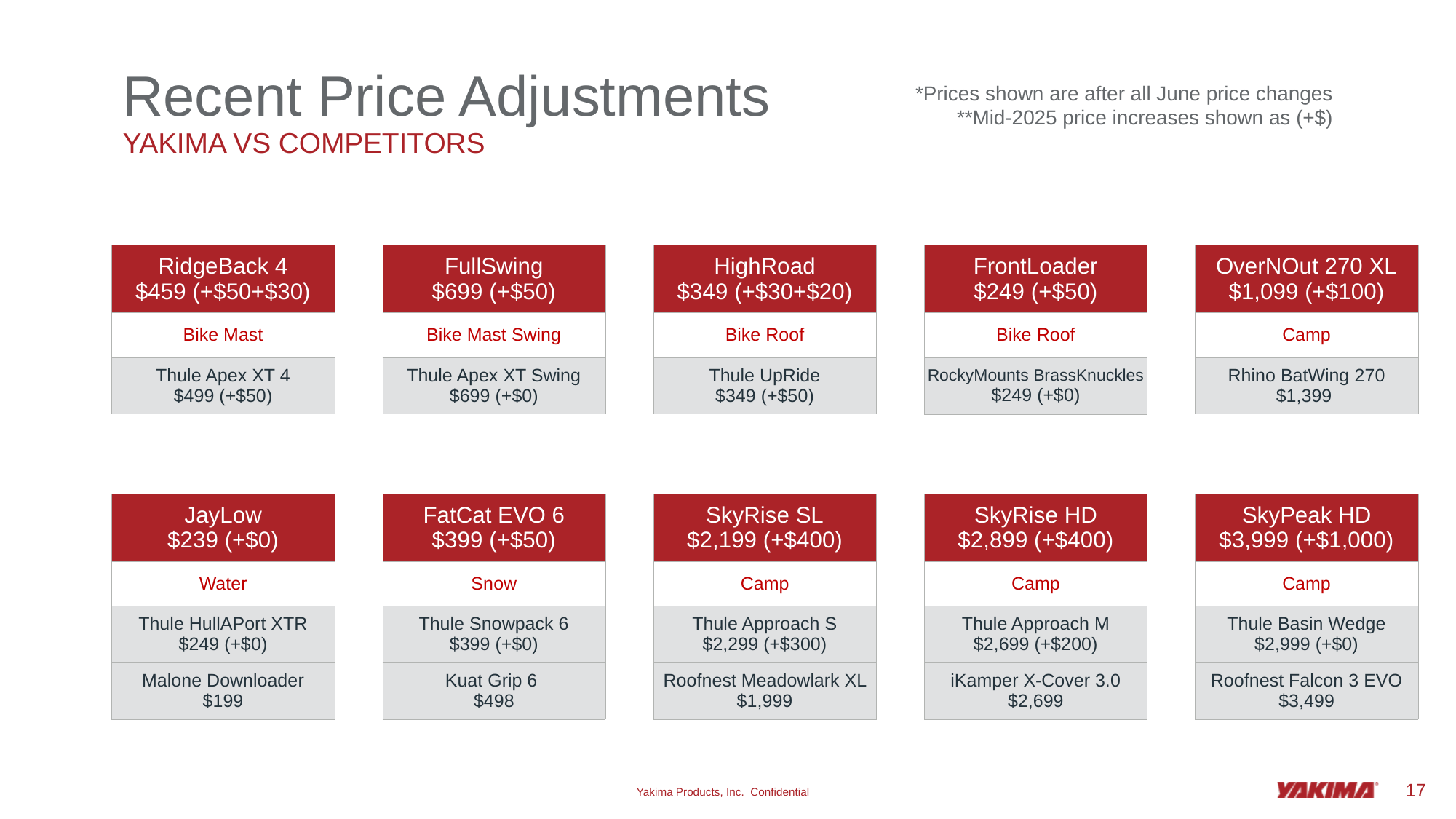

# Recent Price Adjustments
*Prices shown are after all June price changes
**Mid-2025 price increases shown as (+$)
YAKIMA VS COMPETITORS
| RidgeBack 4 $459 (+$50+$30) |
| --- |
| Bike Mast |
| Thule Apex XT 4 $499 (+$50) |
| FullSwing $699 (+$50) |
| --- |
| Bike Mast Swing |
| Thule Apex XT Swing $699 (+$0) |
| HighRoad $349 (+$30+$20) |
| --- |
| Bike Roof |
| Thule UpRide $349 (+$50) |
| FrontLoader $249 (+$50) |
| --- |
| Bike Roof |
| RockyMounts BrassKnuckles $249 (+$0) |
| OverNOut 270 XL $1,099 (+$100) |
| --- |
| Camp |
| Rhino BatWing 270 $1,399 |
| JayLow $239 (+$0) |
| --- |
| Water |
| Thule HullAPort XTR $249 (+$0) |
| Malone Downloader $199 |
| FatCat EVO 6 $399 (+$50) |
| --- |
| Snow |
| Thule Snowpack 6 $399 (+$0) |
| Kuat Grip 6 $498 |
| SkyRise SL $2,199 (+$400) |
| --- |
| Camp |
| Thule Approach S $2,299 (+$300) |
| Roofnest Meadowlark XL $1,999 |
| SkyRise HD $2,899 (+$400) |
| --- |
| Camp |
| Thule Approach M $2,699 (+$200) |
| iKamper X-Cover 3.0 $2,699 |
| SkyPeak HD $3,999 (+$1,000) |
| --- |
| Camp |
| Thule Basin Wedge $2,999 (+$0) |
| Roofnest Falcon 3 EVO $3,499 |
Yakima Products, Inc.  Confidential
17